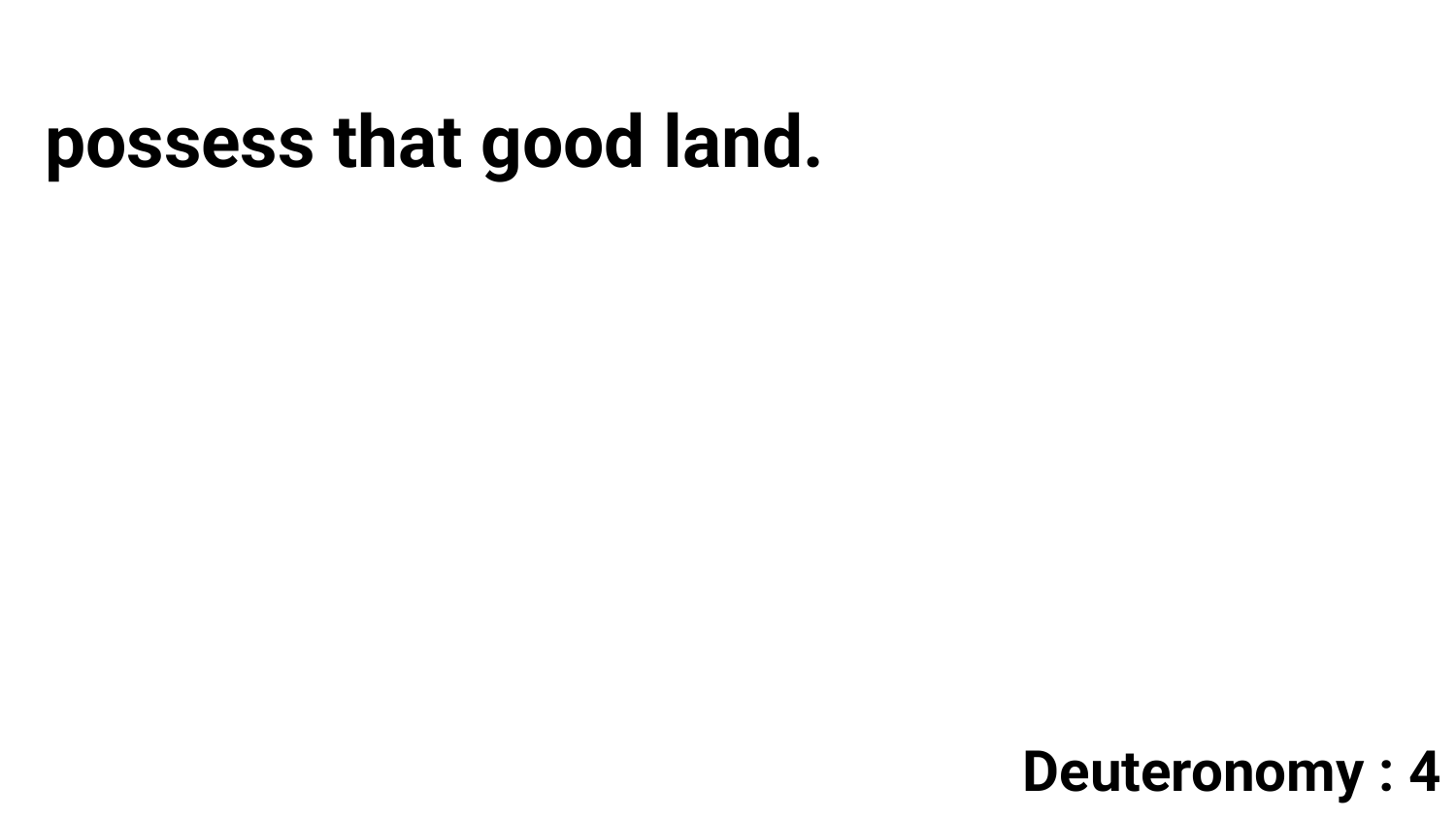

possess that good land.
Deuteronomy : 4